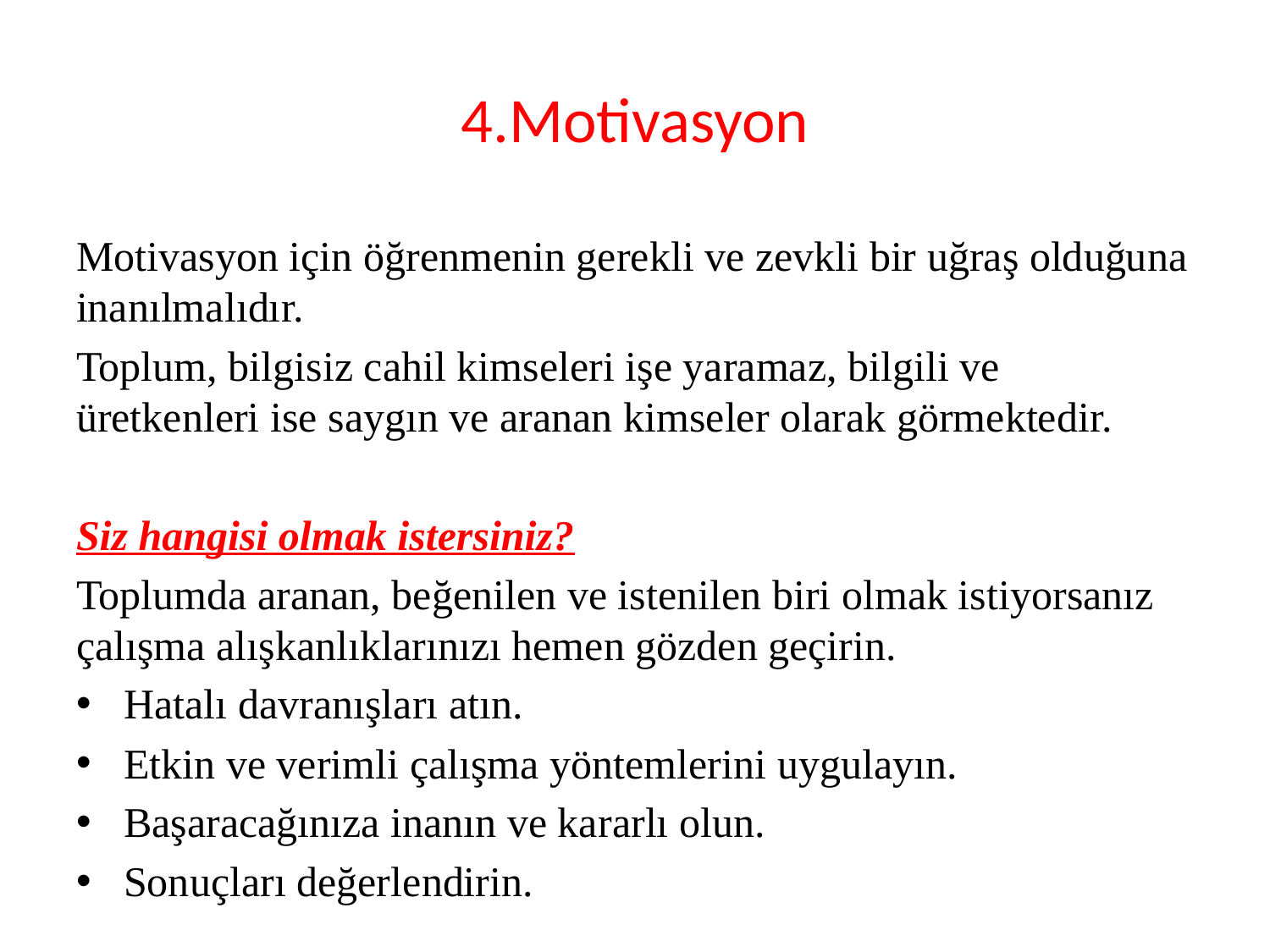

# 4.Motivasyon
Motivasyon için öğrenmenin gerekli ve zevkli bir uğraş olduğuna inanılmalıdır.
Toplum, bilgisiz cahil kimseleri işe yaramaz, bilgili ve üretkenleri ise saygın ve aranan kimseler olarak görmektedir.

Siz hangisi olmak istersiniz?
Toplumda aranan, beğenilen ve istenilen biri olmak istiyorsanız çalışma alışkanlıklarınızı hemen gözden geçirin.
Hatalı davranışları atın.
Etkin ve verimli çalışma yöntemlerini uygulayın.
Başaracağınıza inanın ve kararlı olun.
Sonuçları değerlendirin.